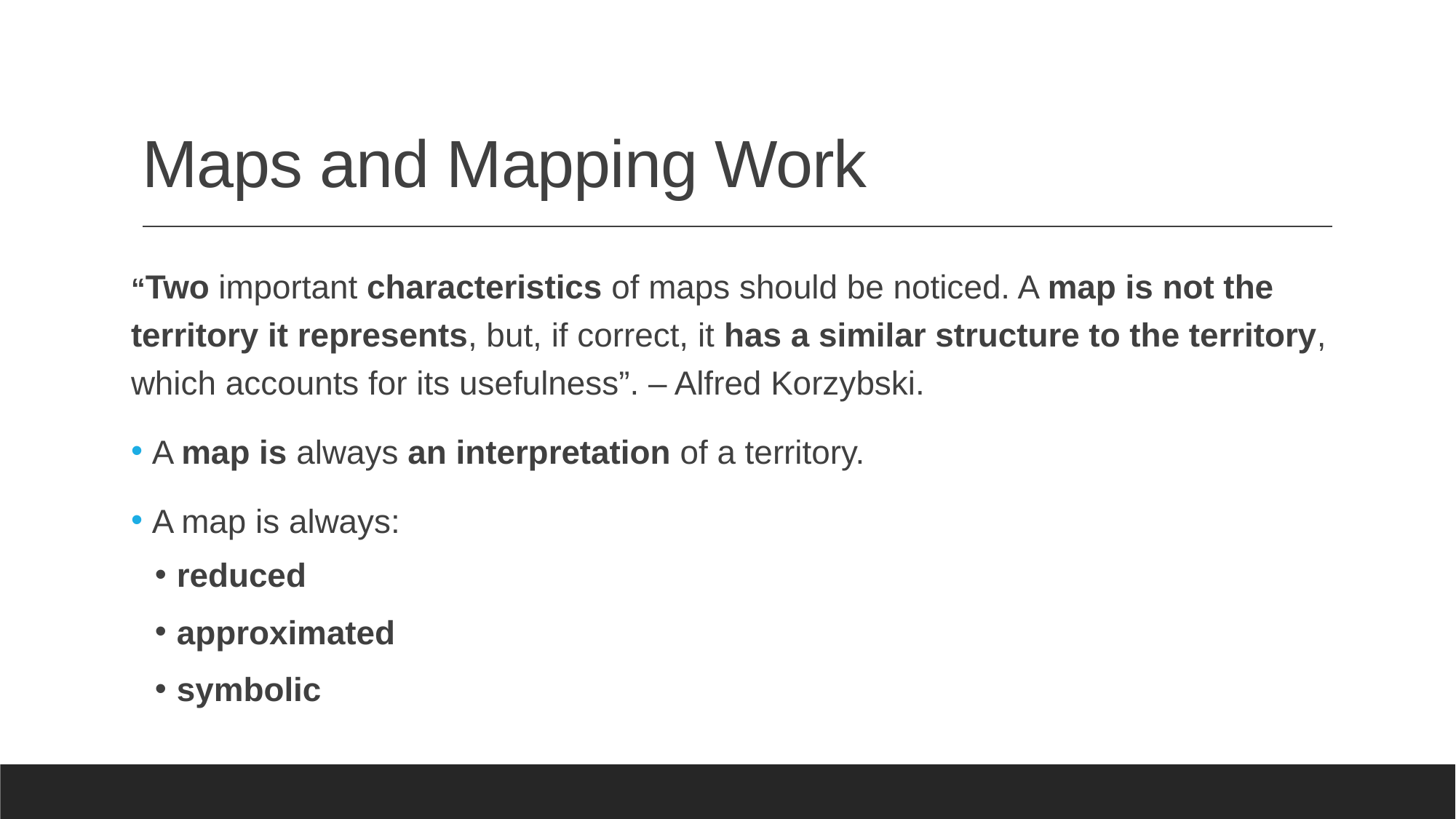

# Maps and Mapping Work
“Two important characteristics of maps should be noticed. A map is not the territory it represents, but, if correct, it has a similar structure to the territory, which accounts for its usefulness”. – Alfred Korzybski.
 A map is always an interpretation of a territory.
 A map is always:
reduced
approximated
symbolic